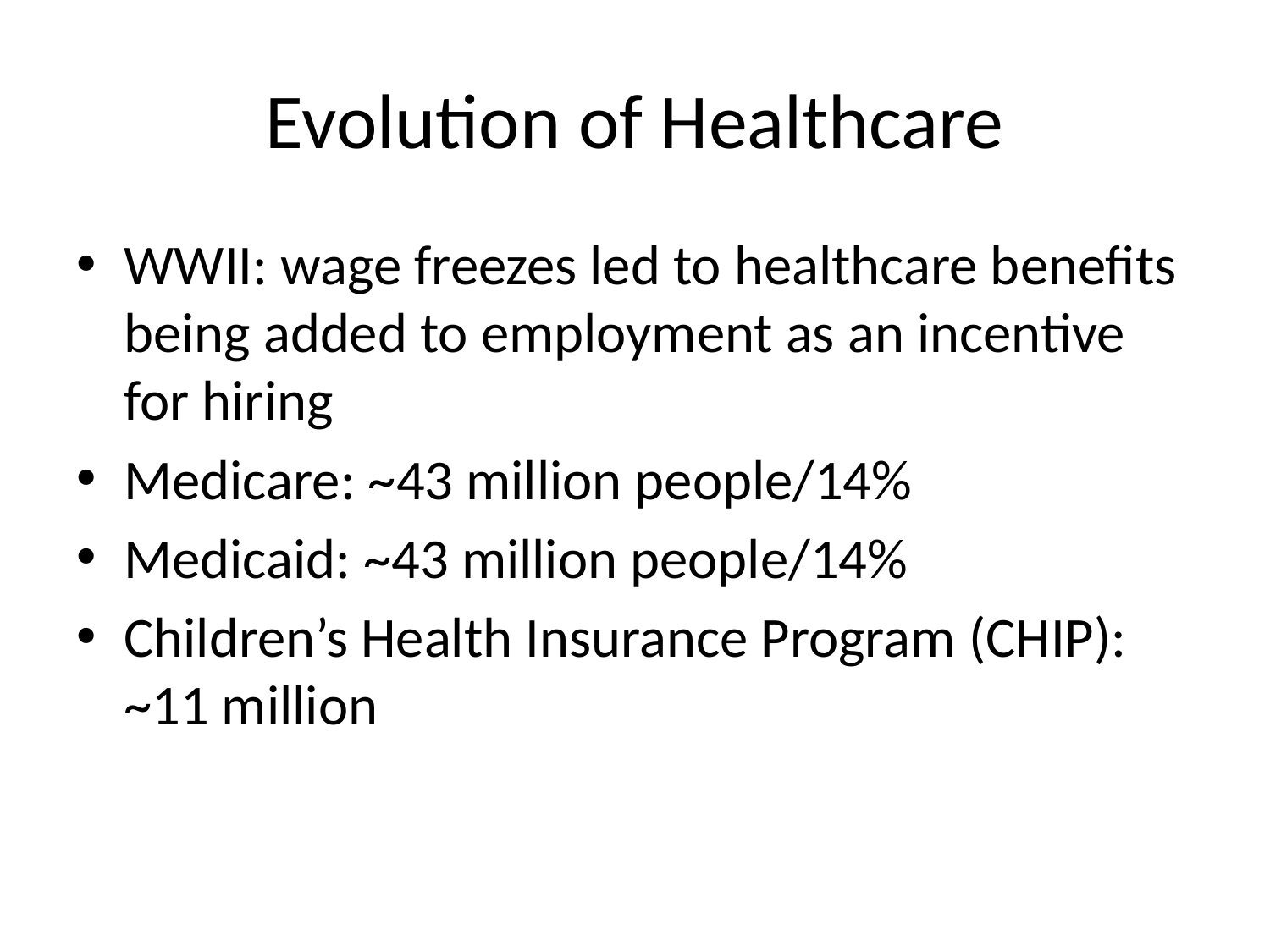

# Evolution of Healthcare
WWII: wage freezes led to healthcare benefits being added to employment as an incentive for hiring
Medicare: ~43 million people/14%
Medicaid: ~43 million people/14%
Children’s Health Insurance Program (CHIP): ~11 million